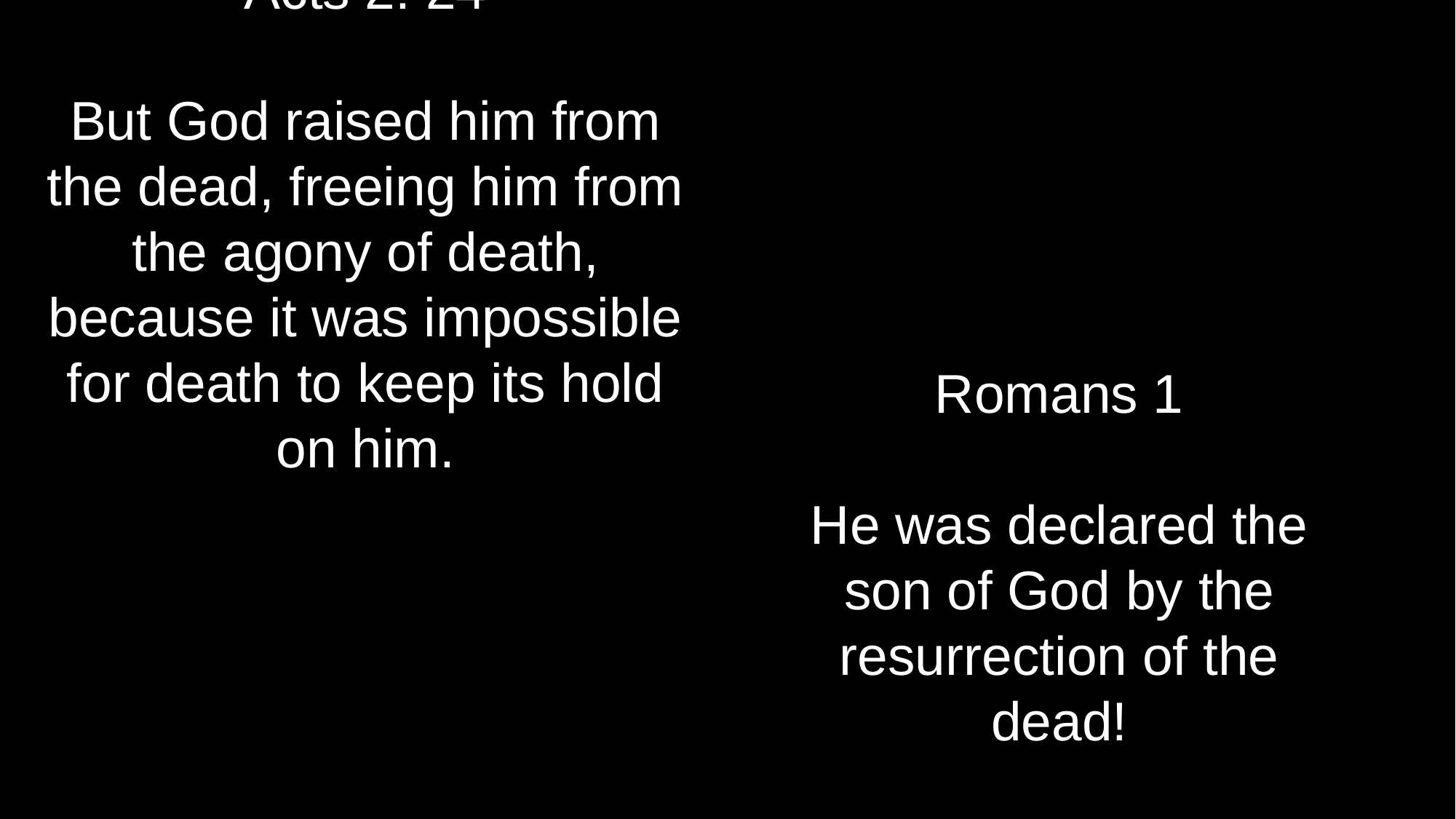

Acts 2: 24

But God raised him from the dead, freeing him from the agony of death, because it was impossible for death to keep its hold on him.
Romans 1

He was declared the son of God by the resurrection of the dead!